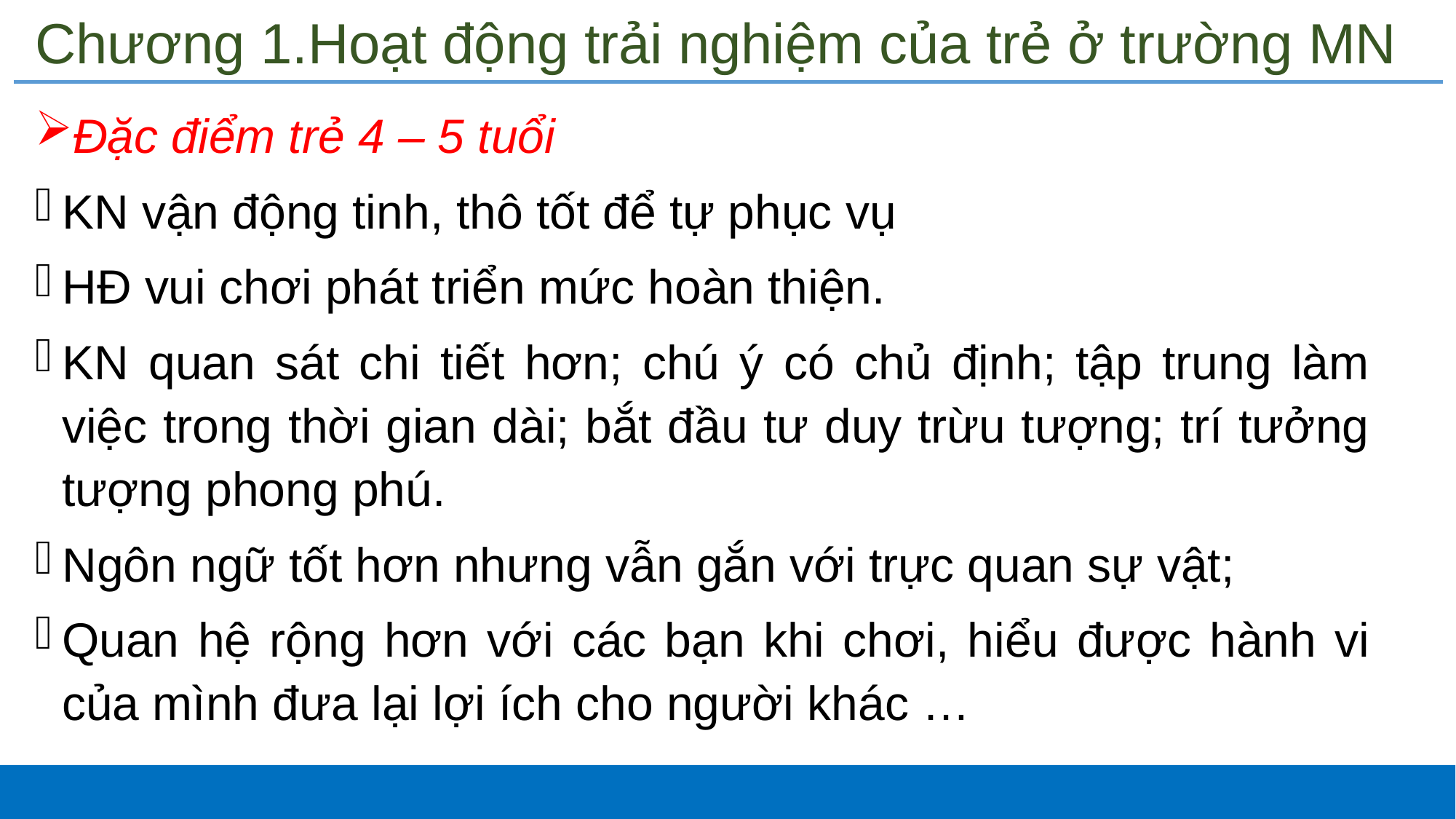

# Chương 1.Hoạt động trải nghiệm của trẻ ở trường MN
Đặc điểm trẻ 4 – 5 tuổi
KN vận động tinh, thô tốt để tự phục vụ
HĐ vui chơi phát triển mức hoàn thiện.
KN quan sát chi tiết hơn; chú ý có chủ định; tập trung làm việc trong thời gian dài; bắt đầu tư duy trừu tượng; trí tưởng tượng phong phú.
Ngôn ngữ tốt hơn nhưng vẫn gắn với trực quan sự vật;
Quan hệ rộng hơn với các bạn khi chơi, hiểu được hành vi của mình đưa lại lợi ích cho người khác …